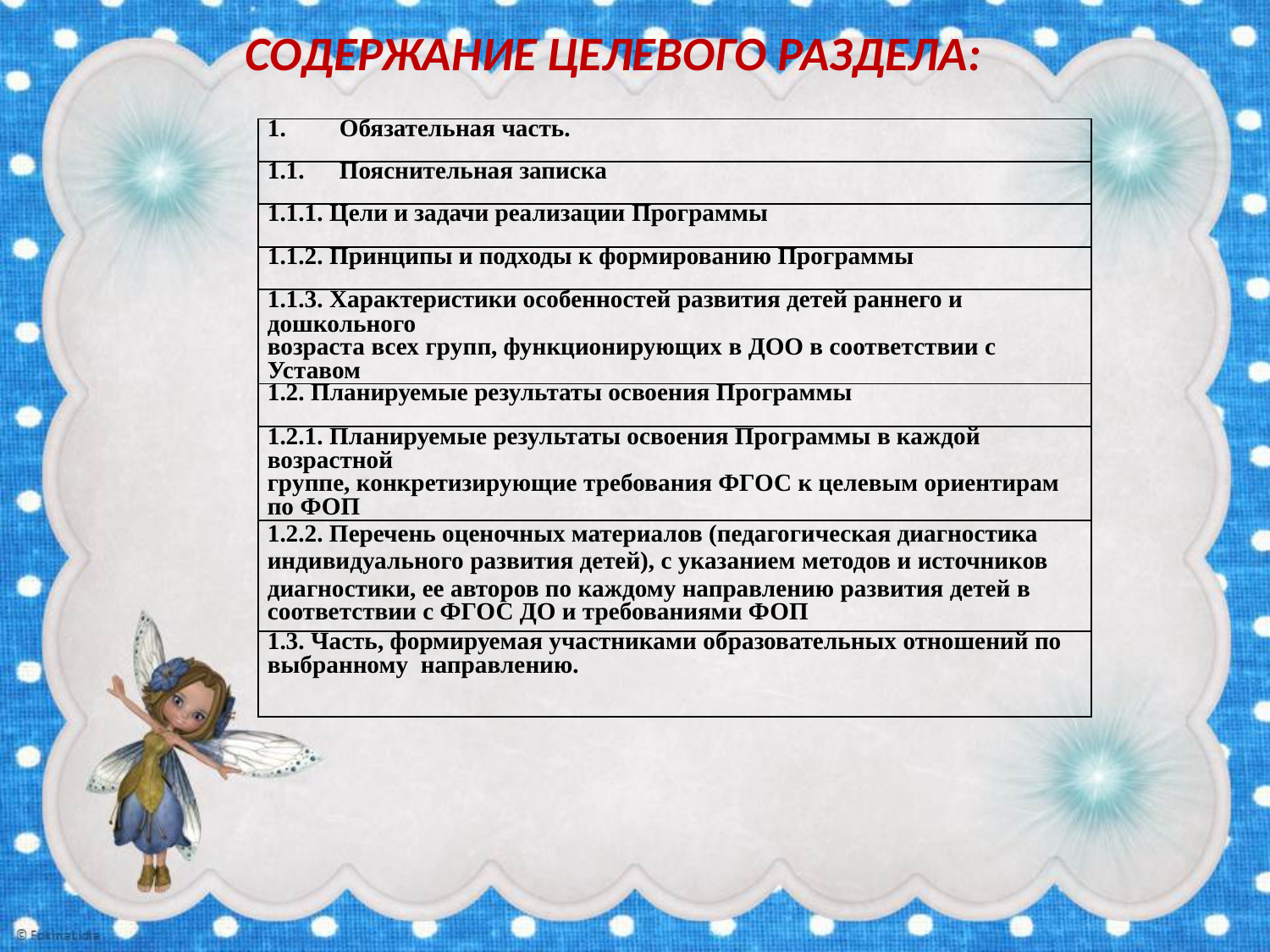

Содержание целевого раздела:
| 1. Обязательная часть. |
| --- |
| 1.1. Пояснительная записка |
| 1.1.1. Цели и задачи реализации Программы |
| 1.1.2. Принципы и подходы к формированию Программы |
| 1.1.3. Характеристики особенностей развития детей раннего и дошкольного возраста всех групп, функционирующих в ДОО в соответствии с Уставом |
| 1.2. Планируемые результаты освоения Программы |
| 1.2.1. Планируемые результаты освоения Программы в каждой возрастной группе, конкретизирующие требования ФГОС к целевым ориентирам по ФОП |
| 1.2.2. Перечень оценочных материалов (педагогическая диагностика индивидуального развития детей), с указанием методов и источников диагностики, ее авторов по каждому направлению развития детей в соответствии с ФГОС ДО и требованиями ФОП |
| 1.3. Часть, формируемая участниками образовательных отношений по выбранному направлению. |